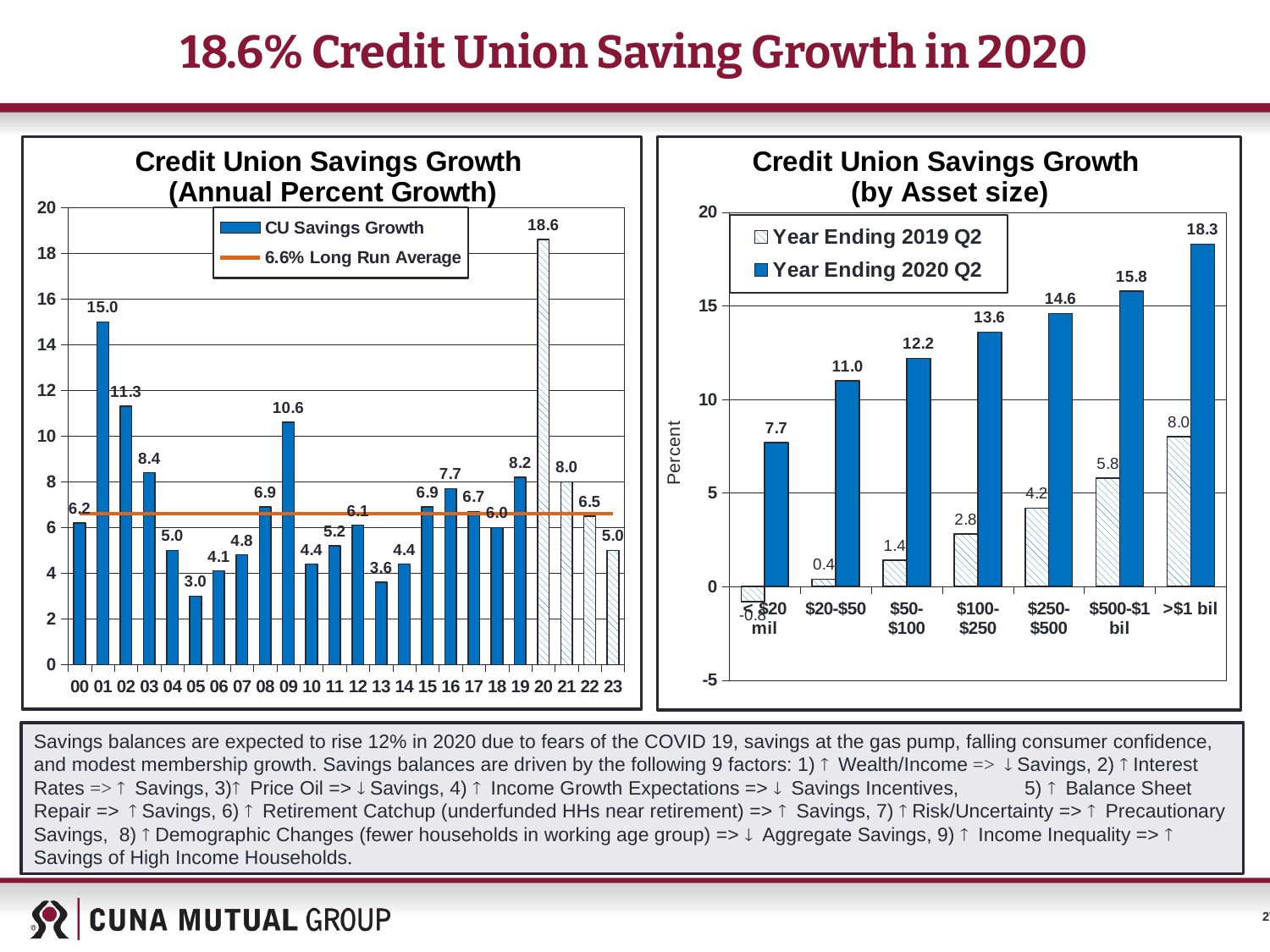

# 18.6% Credit Union Saving Growth in 2020

### Chart: Credit Union Savings Growth
 (Annual Percent Growth)

| Category | CU Savings Growth | 6.6% Long Run Average |
|---|---|---|
| 00 | 6.2 | 6.6 |
| 01 | 15.0 | 6.6 |
| 02 | 11.3 | 6.6 |
| 03 | 8.4 | 6.6 |
| 04 | 5.0 | 6.6 |
| 05 | 3.0 | 6.6 |
| 06 | 4.1 | 6.6 |
| 07 | 4.8 | 6.6 |
| 08 | 6.9 | 6.6 |
| 09 | 10.6 | 6.6 |
| 10 | 4.4 | 6.6 |
| 11 | 5.2 | 6.6 |
| 12 | 6.1 | 6.6 |
| 13 | 3.6 | 6.6 |
| 14 | 4.4 | 6.6 |
| 15 | 6.9 | 6.6 |
| 16 | 7.7 | 6.6 |
| 17 | 6.7 | 6.6 |
| 18 | 6.0 | 6.6 |
| 19 | 8.2 | 6.6 |
| 20 | 18.6 | 6.6 |
| 21 | 8.0 | 6.6 |
| 22 | 6.5 | 6.6 |
| 23 | 5.0 | 6.6 |

### Chart: Credit Union Savings Growth
 (by Asset size)

| Category | Year Ending 2019 Q2 | Year Ending 2020 Q2 |
|---|---|---|
| < $20 mil | -0.8 | 7.7 |
| $20-$50 | 0.4 | 11.0 |
| $50-$100 | 1.4 | 12.2 |
| $100-$250 | 2.8 | 13.6 |
| $250-$500 | 4.2 | 14.6 |
| $500-$1 bil | 5.8 | 15.8 |
| >$1 bil | 8.0 | 18.3 |
Savings balances are expected to rise 12% in 2020 due to fears of the COVID 19, savings at the gas pump, falling consumer confidence, and modest membership growth. Savings balances are driven by the following 9 factors: 1) ↑ Wealth/Income => ↓ Savings, 2) ↑ Interest Rates => ↑ Savings, 3)↑ Price Oil => ↓ Savings, 4) ↑ Income Growth Expectations => ↓ Savings Incentives,            5) ↑ Balance Sheet Repair => ↑ Savings, 6) ↑ Retirement Catchup (underfunded HHs near retirement) => ↑ Savings, 7) ↑ Risk/Uncertainty => ↑ Precautionary Savings,  8) ↑ Demographic Changes (fewer households in working age group) => ↓ Aggregate Savings, 9) ↑ Income Inequality => ↑ Savings of High Income Households.